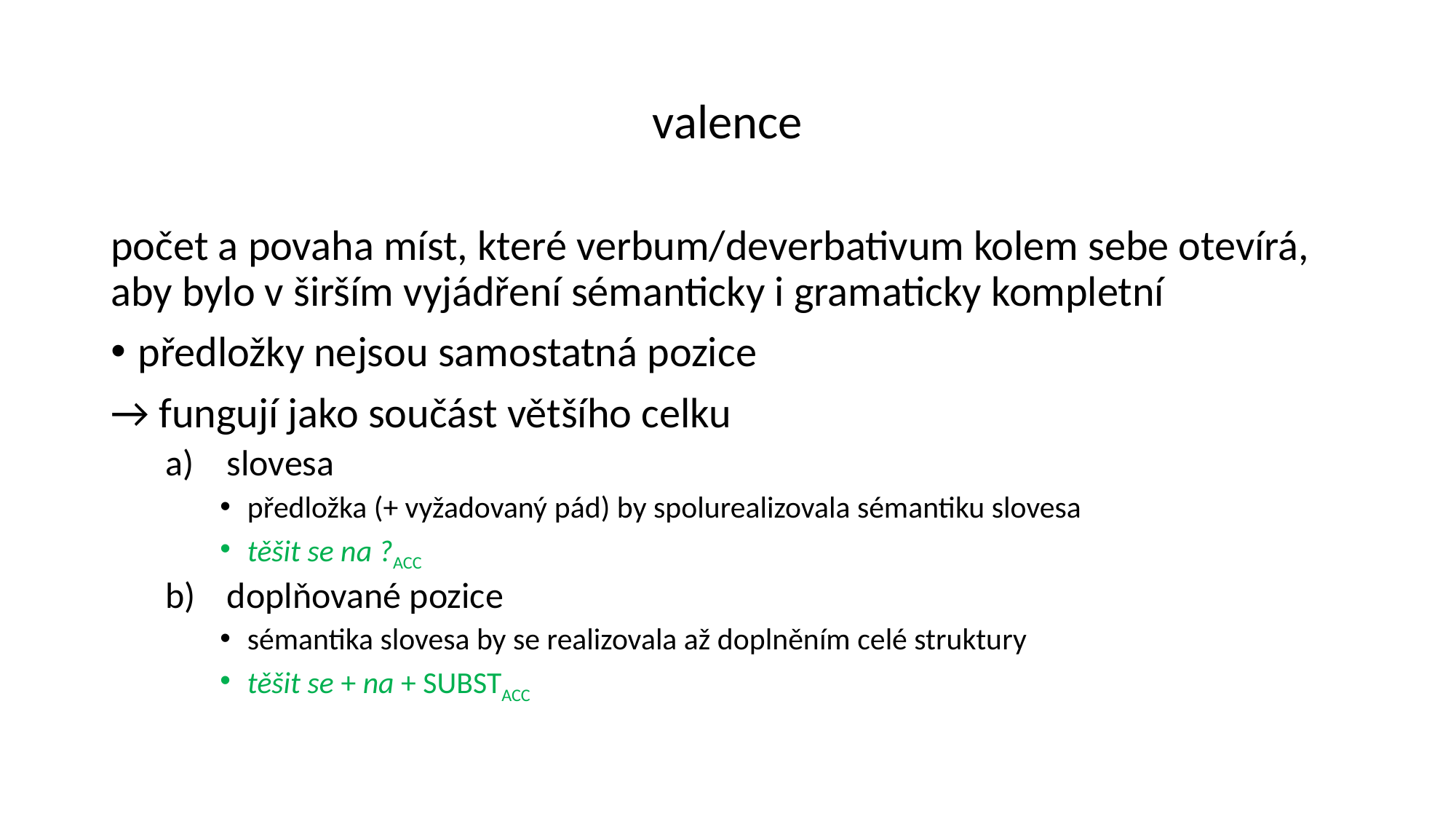

# valence
počet a povaha míst, které verbum/deverbativum kolem sebe otevírá, aby bylo v širším vyjádření sémanticky i gramaticky kompletní
předložky nejsou samostatná pozice
→ fungují jako součást většího celku
slovesa
předložka (+ vyžadovaný pád) by spolurealizovala sémantiku slovesa
těšit se na ?ACC
doplňované pozice
sémantika slovesa by se realizovala až doplněním celé struktury
těšit se + na + SUBSTACC